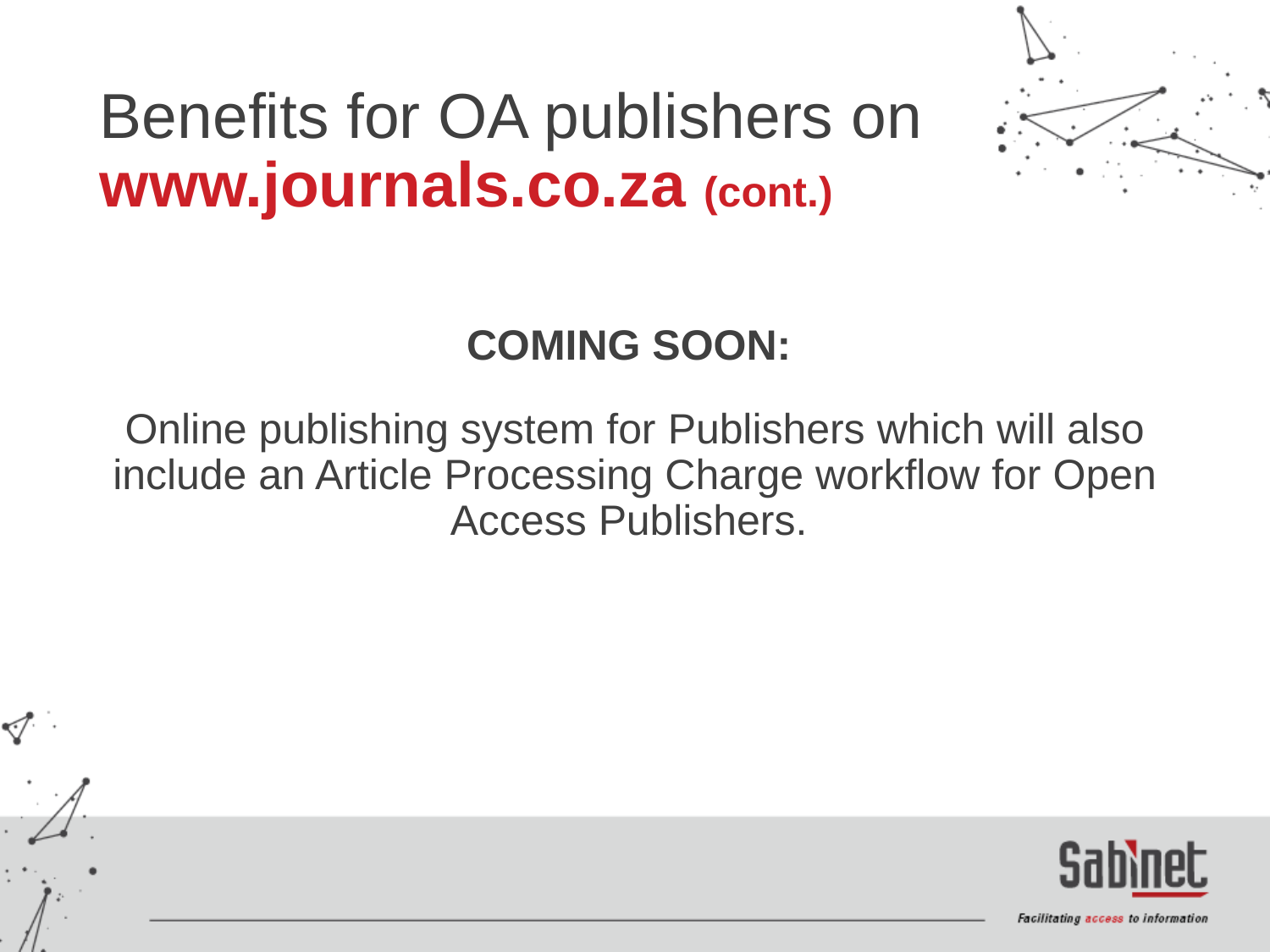

Benefits for OA publishers on www.journals.co.za (cont.)
COMING SOON:
Online publishing system for Publishers which will also include an Article Processing Charge workflow for Open Access Publishers.